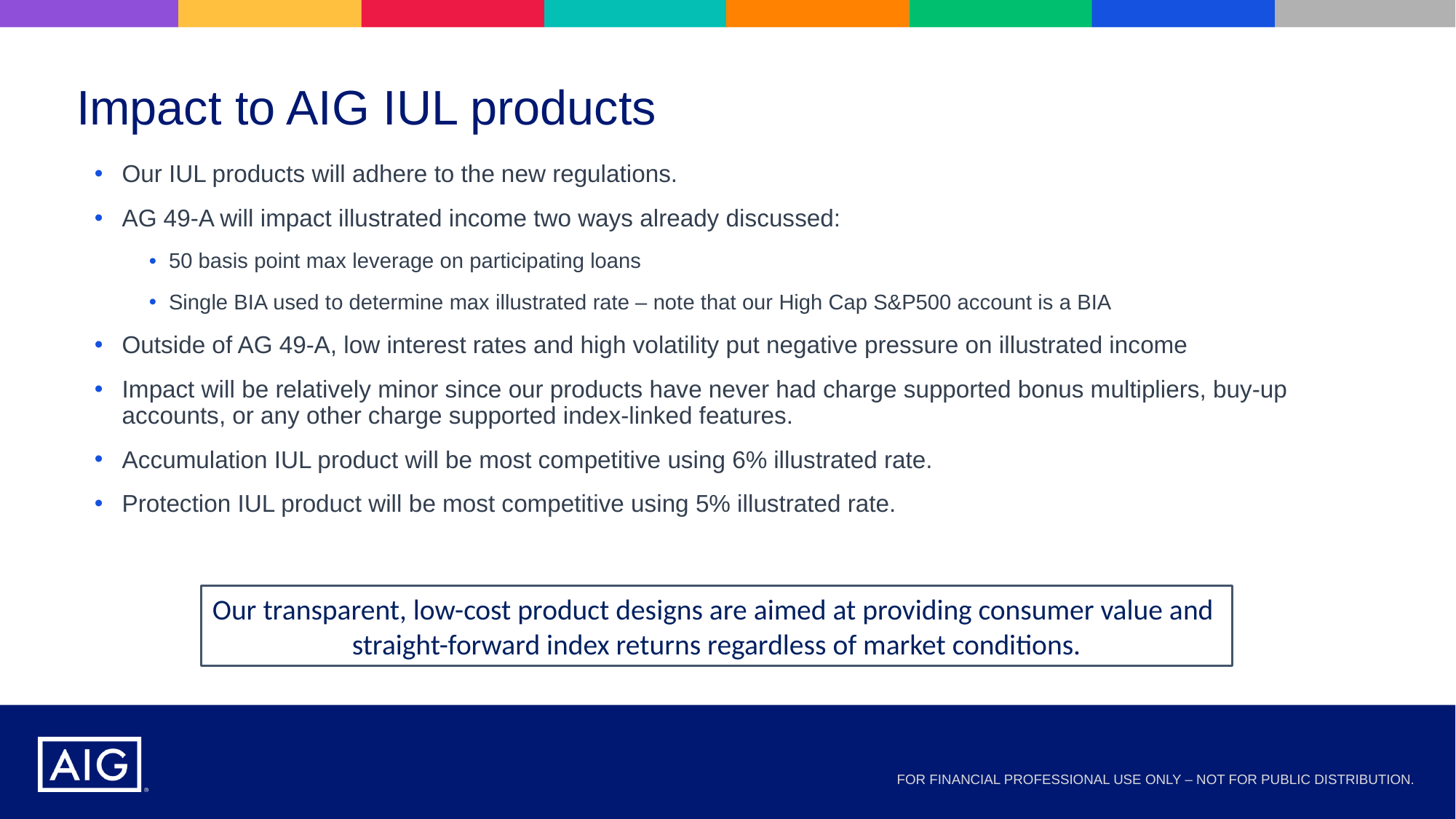

# Impact to AIG IUL products
Our IUL products will adhere to the new regulations.
AG 49-A will impact illustrated income two ways already discussed:
50 basis point max leverage on participating loans
Single BIA used to determine max illustrated rate – note that our High Cap S&P500 account is a BIA
Outside of AG 49-A, low interest rates and high volatility put negative pressure on illustrated income
Impact will be relatively minor since our products have never had charge supported bonus multipliers, buy-up accounts, or any other charge supported index-linked features.
Accumulation IUL product will be most competitive using 6% illustrated rate.
Protection IUL product will be most competitive using 5% illustrated rate.

Our transparent, low-cost product designs are aimed at providing consumer value and
straight-forward index returns regardless of market conditions.